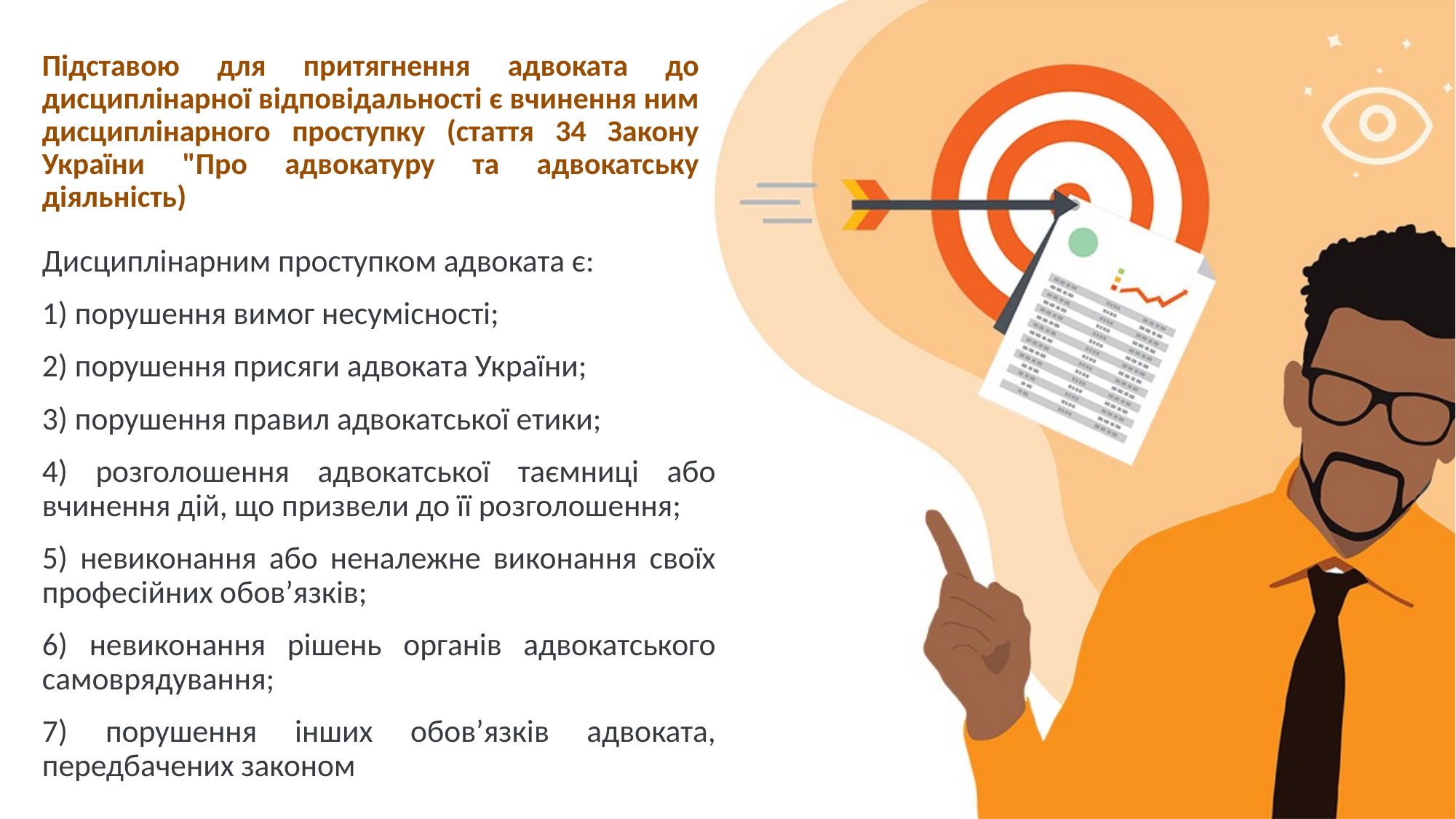

# Підставою для притягнення адвоката до дисциплінарної відповідальності є вчинення ним дисциплінарного проступку (стаття 34 Закону України "Про адвокатуру та адвокатську діяльність)
Дисциплінарним проступком адвоката є:
1) порушення вимог несумісності;
2) порушення присяги адвоката України;
3) порушення правил адвокатської етики;
4) розголошення адвокатської таємниці або вчинення дій, що призвели до її розголошення;
5) невиконання або неналежне виконання своїх професійних обов’язків;
6) невиконання рішень органів адвокатського самоврядування;
7) порушення інших обов’язків адвоката, передбачених законом